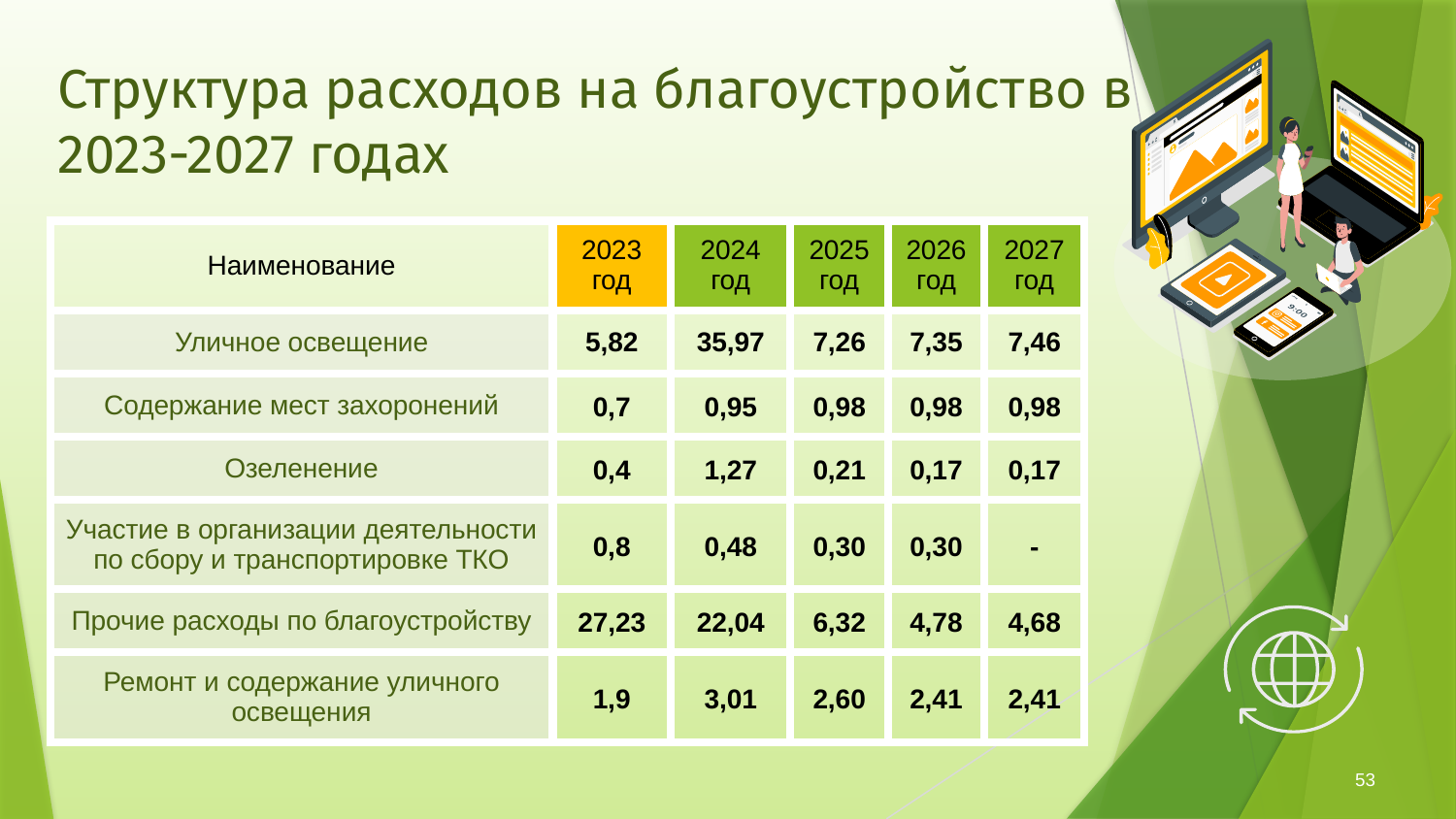

# Структура расходов на благоустройство в 2023-2027 годах

| Наименование | 2023 год | 2024 год | 2025 год | 2026 год | 2027 год |
| --- | --- | --- | --- | --- | --- |
| Уличное освещение | 5,82 | 35,97 | 7,26 | 7,35 | 7,46 |
| Содержание мест захоронений | 0,7 | 0,95 | 0,98 | 0,98 | 0,98 |
| Озеленение | 0,4 | 1,27 | 0,21 | 0,17 | 0,17 |
| Участие в организации деятельности по сбору и транспортировке ТКО | 0,8 | 0,48 | 0,30 | 0,30 | - |
| Прочие расходы по благоустройству | 27,23 | 22,04 | 6,32 | 4,78 | 4,68 |
| Ремонт и содержание уличного освещения | 1,9 | 3,01 | 2,60 | 2,41 | 2,41 |

53